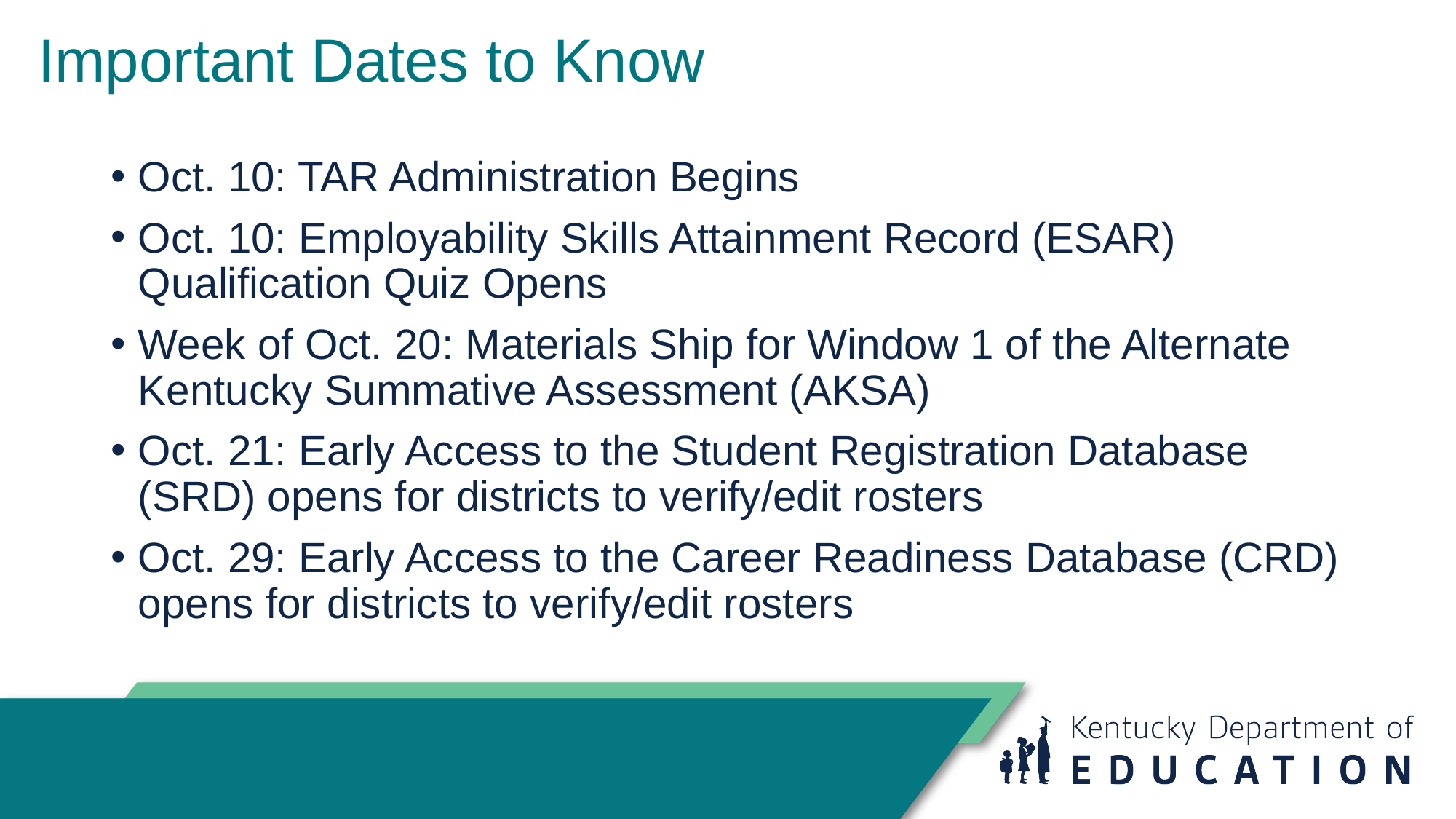

# Important Dates to Know
Oct. 10: TAR Administration Begins
Oct. 10: Employability Skills Attainment Record (ESAR) Qualification Quiz Opens
Week of Oct. 20: Materials Ship for Window 1 of the Alternate Kentucky Summative Assessment (AKSA)
Oct. 21: Early Access to the Student Registration Database (SRD) opens for districts to verify/edit rosters
Oct. 29: Early Access to the Career Readiness Database (CRD) opens for districts to verify/edit rosters